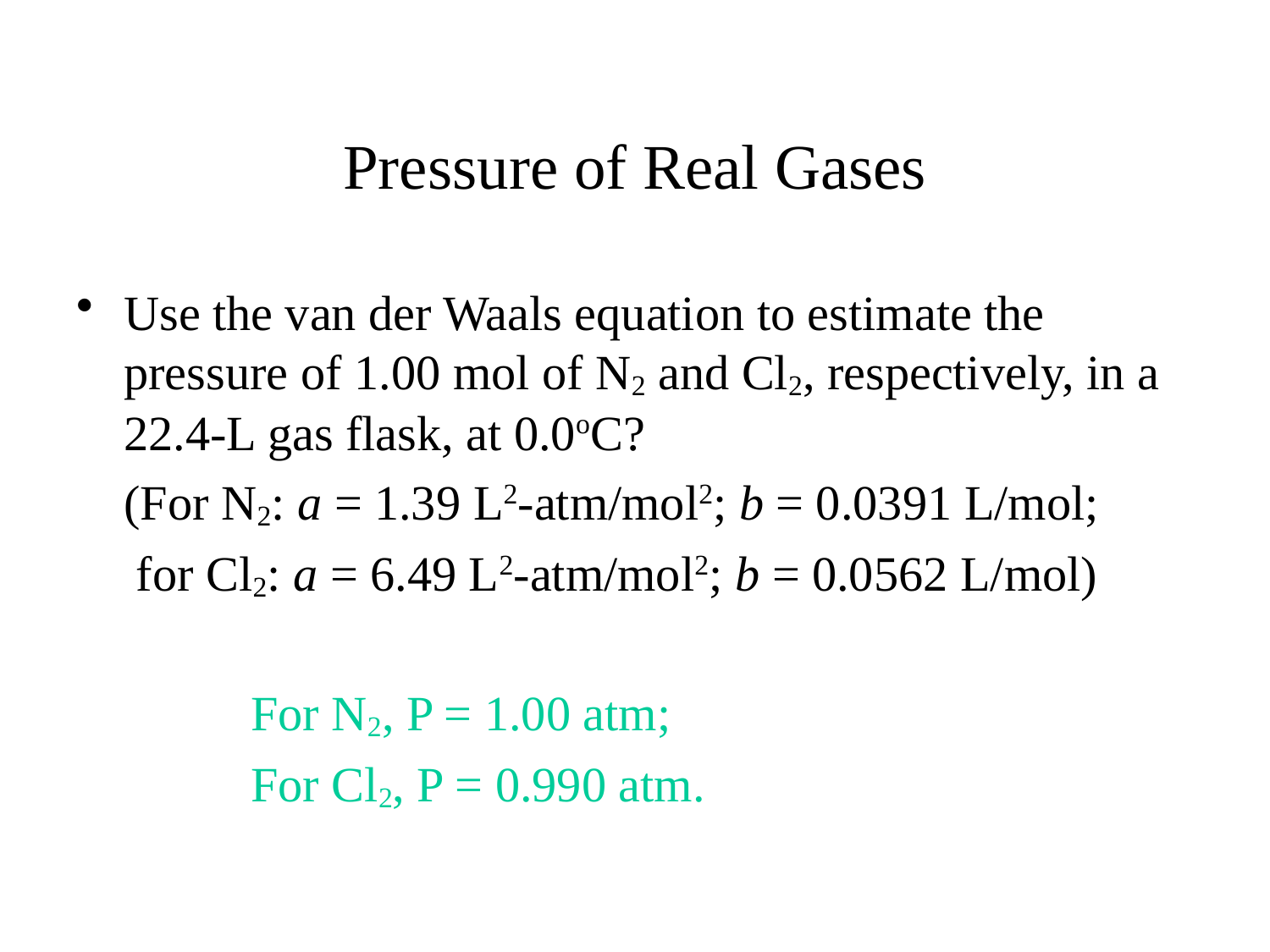

# Pressure of Real Gases
Use the van der Waals equation to estimate the pressure of 1.00 mol of N2 and Cl2, respectively, in a 22.4-L gas flask, at 0.0oC?
	(For N2: a = 1.39 L2-atm/mol2; b = 0.0391 L/mol;
	 for Cl2: a = 6.49 L2-atm/mol2; b = 0.0562 L/mol)

		For N2, P = 1.00 atm;
		For Cl2, P = 0.990 atm.